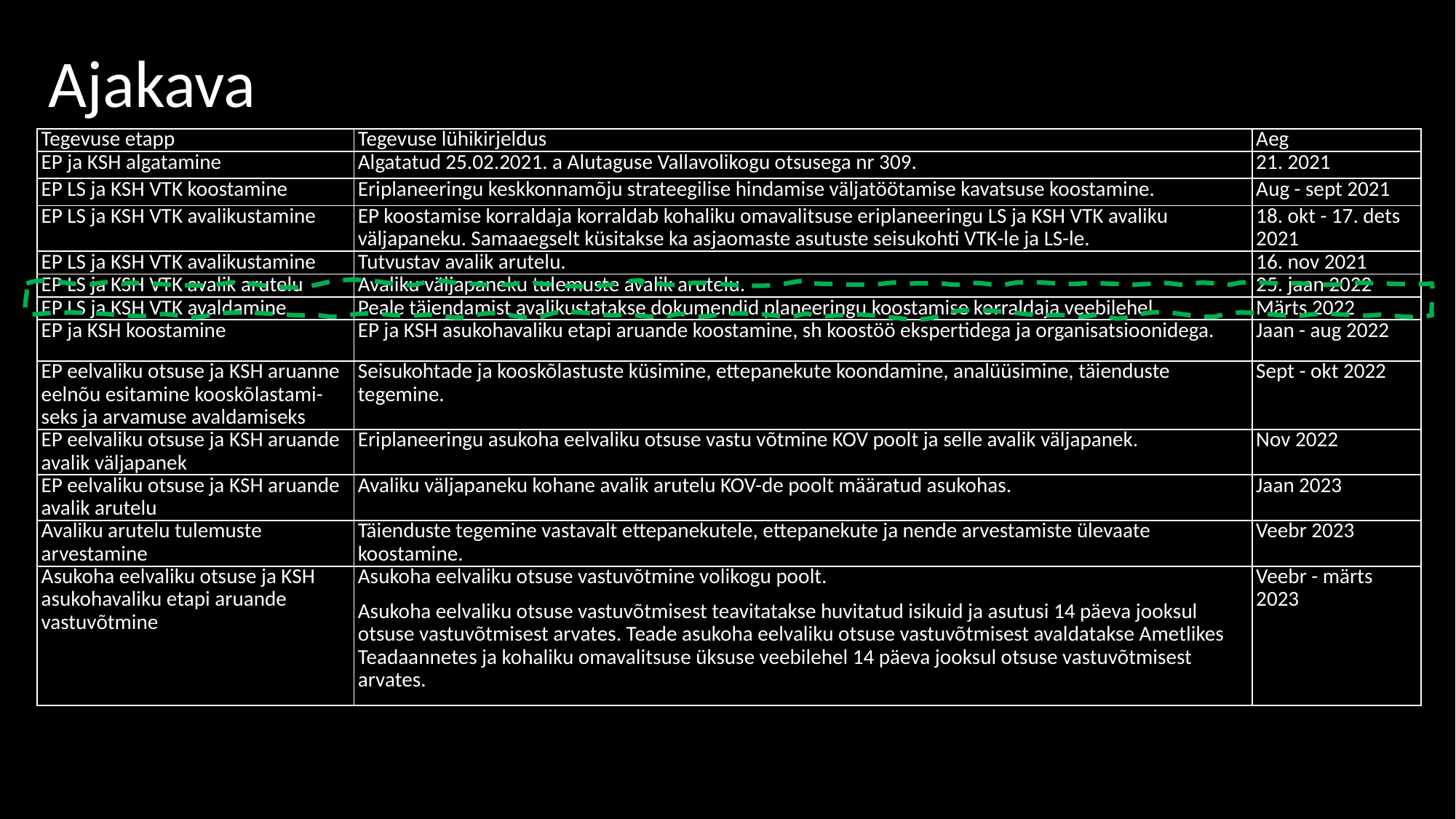

# Ajakava
| Tegevuse etapp | Tegevuse lühikirjeldus | Aeg |
| --- | --- | --- |
| EP ja KSH algatamine | Algatatud 25.02.2021. a Alutaguse Vallavolikogu otsusega nr 309. | 21. 2021 |
| EP LS ja KSH VTK koostamine | Eriplaneeringu keskkonnamõju strateegilise hindamise väljatöötamise kavatsuse koostamine. | Aug - sept 2021 |
| EP LS ja KSH VTK avalikustamine | EP koostamise korraldaja korraldab kohaliku omavalitsuse eriplaneeringu LS ja KSH VTK avaliku väljapaneku. Samaaegselt küsitakse ka asjaomaste asutuste seisukohti VTK-le ja LS-le. | 18. okt - 17. dets 2021 |
| EP LS ja KSH VTK avalikustamine | Tutvustav avalik arutelu. | 16. nov 2021 |
| EP LS ja KSH VTK avalik arutelu | Avaliku väljapaneku tulemuste avalik arutelu. | 25. jaan 2022 |
| EP LS ja KSH VTK avaldamine | Peale täiendamist avalikustatakse dokumendid planeeringu koostamise korraldaja veebilehel. | Märts 2022 |
| EP ja KSH koostamine | EP ja KSH asukohavaliku etapi aruande koostamine, sh koostöö ekspertidega ja organisatsioonidega. | Jaan - aug 2022 |
| EP eelvaliku otsuse ja KSH aruanne eelnõu esitamine kooskõlastami-seks ja arvamuse avaldamiseks | Seisukohtade ja kooskõlastuste küsimine, ettepanekute koondamine, analüüsimine, täienduste tegemine. | Sept - okt 2022 |
| EP eelvaliku otsuse ja KSH aruande avalik väljapanek | Eriplaneeringu asukoha eelvaliku otsuse vastu võtmine KOV poolt ja selle avalik väljapanek. | Nov 2022 |
| EP eelvaliku otsuse ja KSH aruande avalik arutelu | Avaliku väljapaneku kohane avalik arutelu KOV-de poolt määratud asukohas. | Jaan 2023 |
| Avaliku arutelu tulemuste arvestamine | Täienduste tegemine vastavalt ettepanekutele, ettepanekute ja nende arvestamiste ülevaate koostamine. | Veebr 2023 |
| Asukoha eelvaliku otsuse ja KSH asukohavaliku etapi aruande vastuvõtmine | Asukoha eelvaliku otsuse vastuvõtmine volikogu poolt. Asukoha eelvaliku otsuse vastuvõtmisest teavitatakse huvitatud isikuid ja asutusi 14 päeva jooksul otsuse vastuvõtmisest arvates. Teade asukoha eelvaliku otsuse vastuvõtmisest avaldatakse Ametlikes Teadaannetes ja kohaliku omavalitsuse üksuse veebilehel 14 päeva jooksul otsuse vastuvõtmisest arvates. | Veebr - märts 2023 |